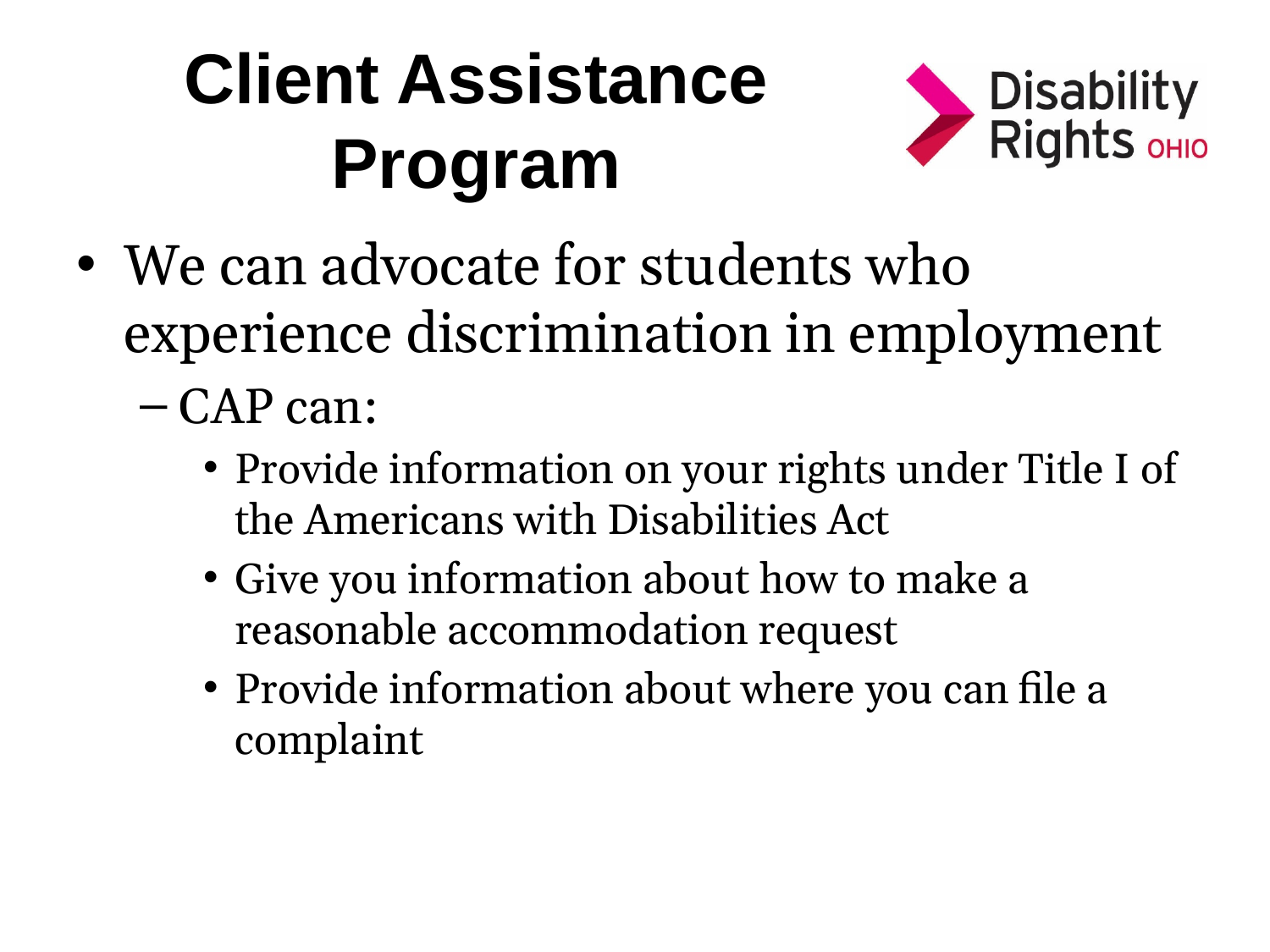

# Client Assistance Program
We can advocate for students who experience discrimination in employment
CAP can:
Provide information on your rights under Title I of the Americans with Disabilities Act
Give you information about how to make a reasonable accommodation request
Provide information about where you can file a complaint